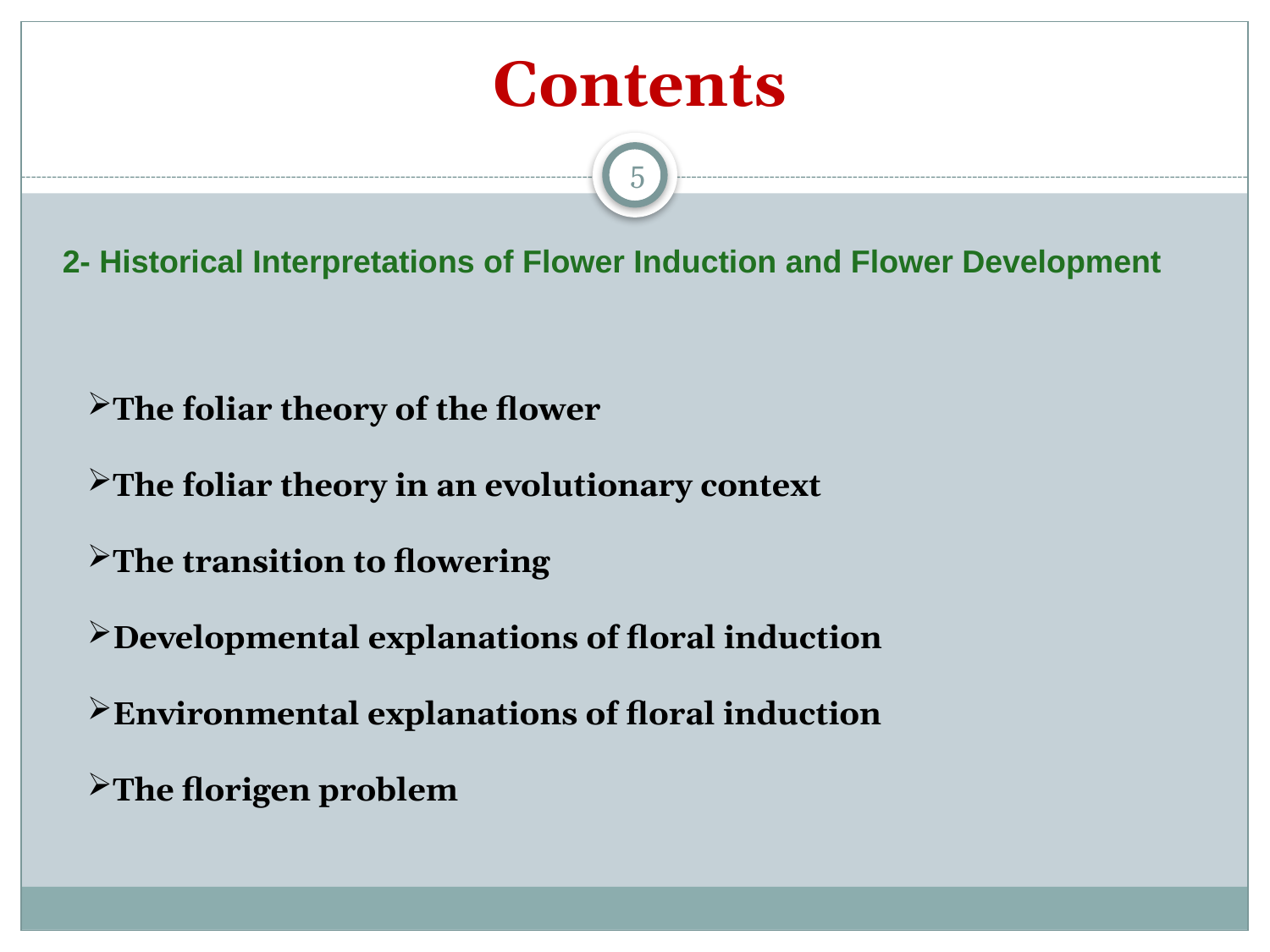

Contents
5
2- Historical Interpretations of Flower Induction and Flower Development
The foliar theory of the flower
The foliar theory in an evolutionary context
The transition to flowering
Developmental explanations of floral induction
Environmental explanations of floral induction
The florigen problem